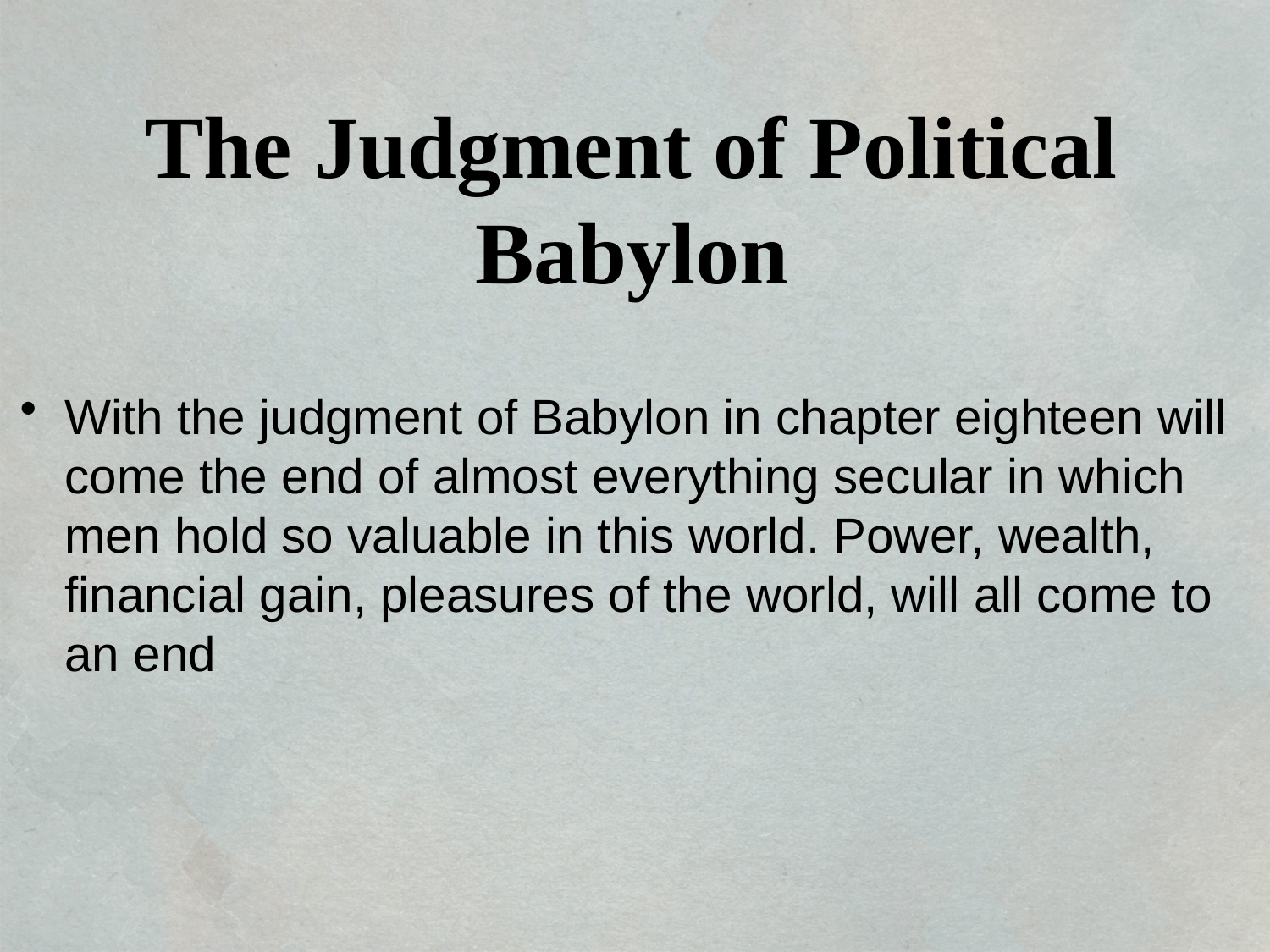

The Judgment of Political Babylon
With the judgment of Babylon in chapter eighteen will come the end of almost everything secular in which men hold so valuable in this world. Power, wealth, financial gain, pleasures of the world, will all come to an end